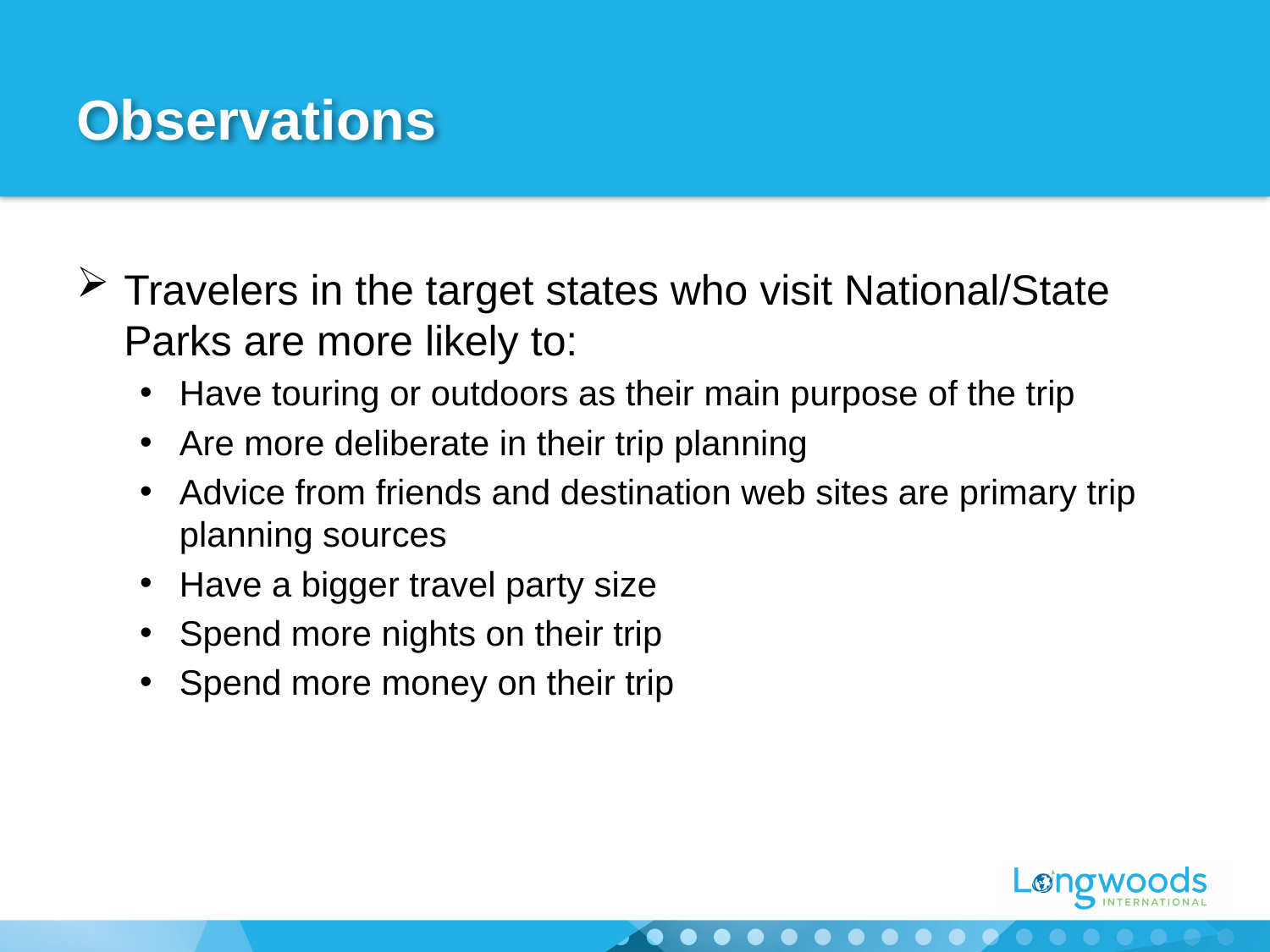

# Observations

Travelers in the target states who visit National/State Parks are more likely to:
Have touring or outdoors as their main purpose of the trip
Are more deliberate in their trip planning
Advice from friends and destination web sites are primary trip planning sources
Have a bigger travel party size
Spend more nights on their trip
Spend more money on their trip